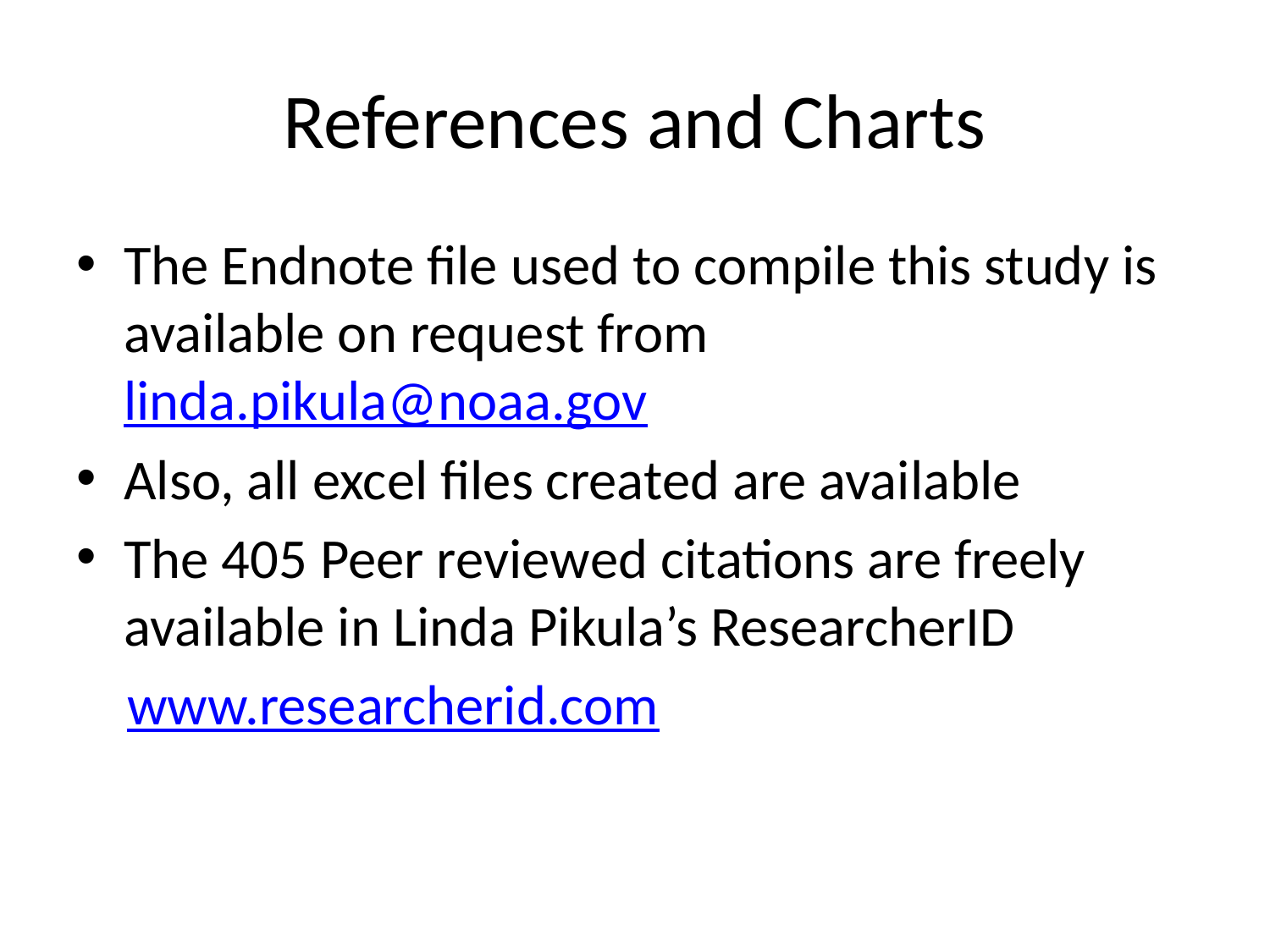

# References and Charts
The Endnote file used to compile this study is available on request from linda.pikula@noaa.gov
Also, all excel files created are available
The 405 Peer reviewed citations are freely available in Linda Pikula’s ResearcherID
    www.researcherid.com